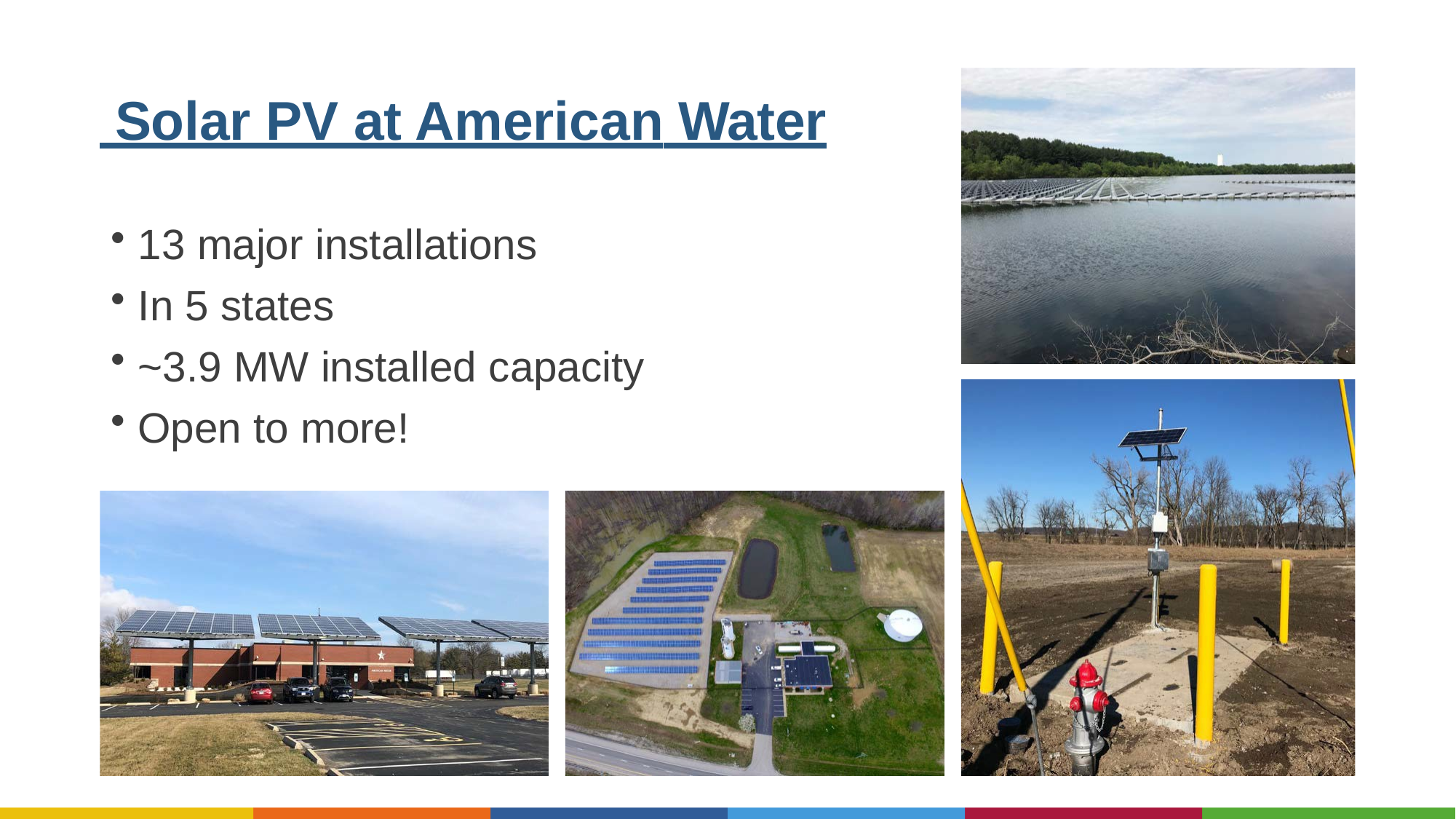

# Solar PV at American Water
13 major installations
In 5 states
~3.9 MW installed capacity
Open to more!